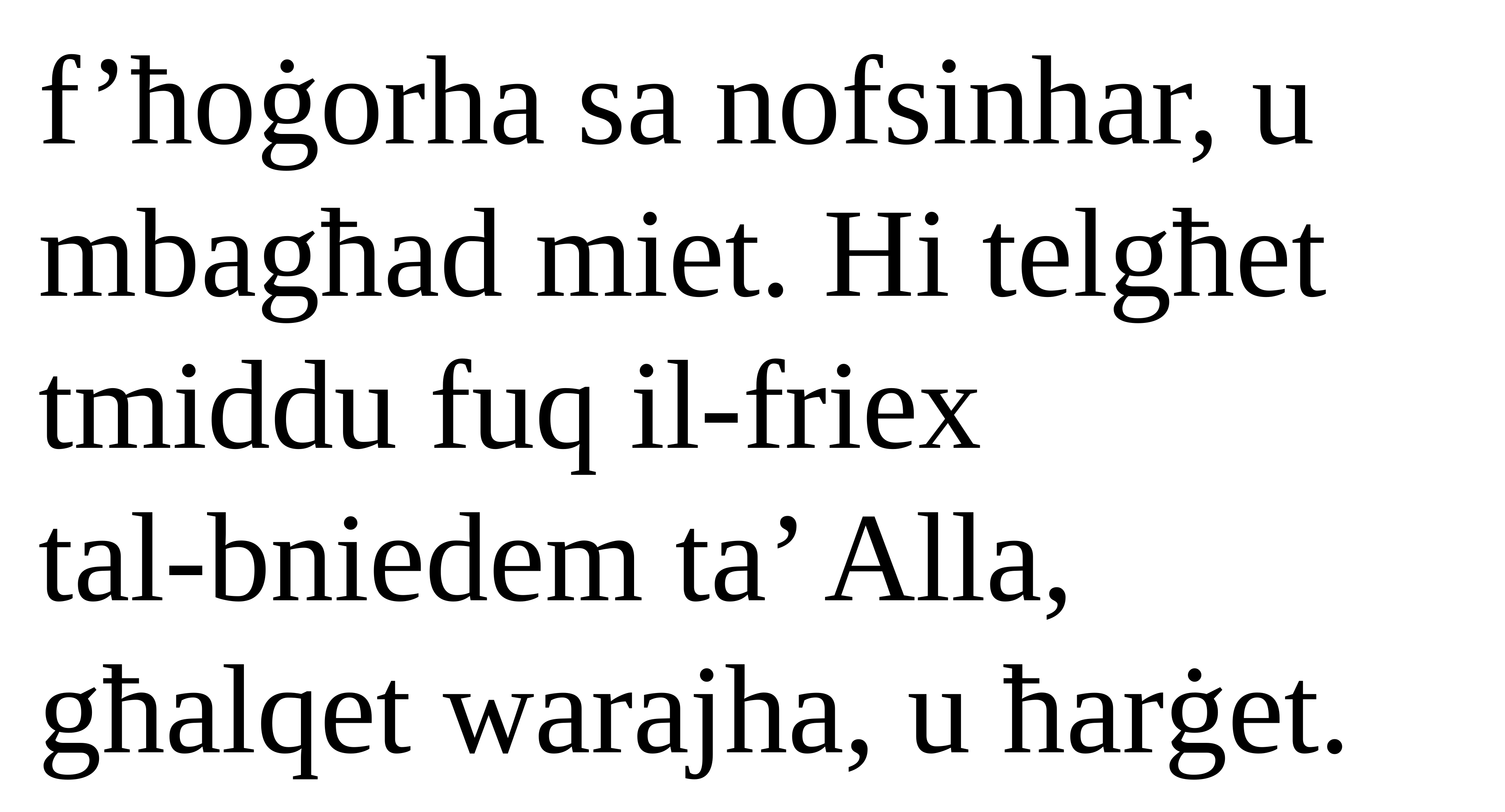

f’ħoġorha sa nofsinhar, u
mbagħad miet. Hi telgħet tmiddu fuq il-friex
tal-bniedem ta’ Alla,
għalqet warajha, u ħarġet.